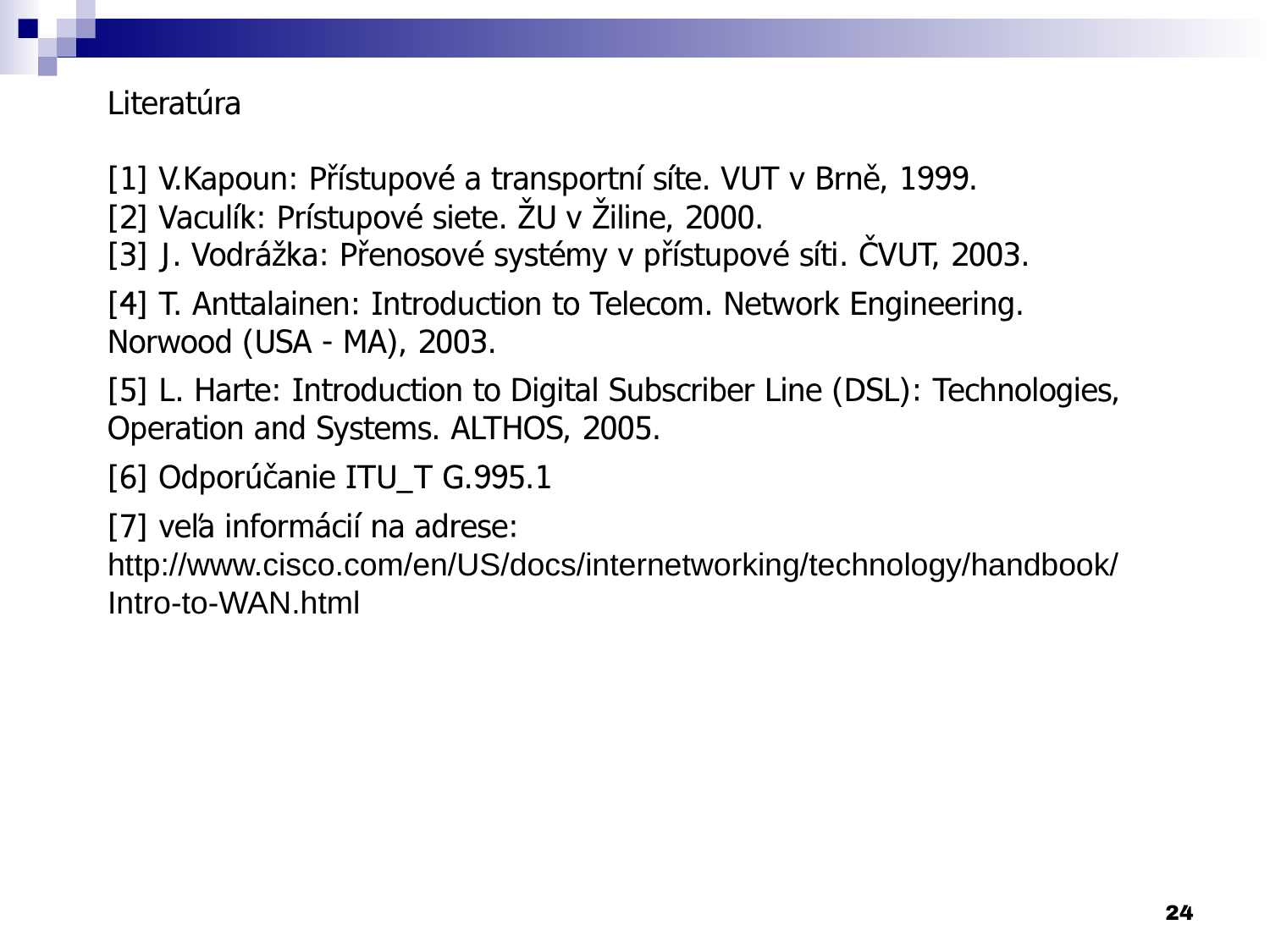

Literatúra

[1] V.Kapoun: Přístupové a transportní síte. VUT v Brně, 1999.
[2] Vaculík: Prístupové siete. ŽU v Žiline, 2000.
[3] J. Vodrážka: Přenosové systémy v přístupové síti. ČVUT, 2003.
[4] T. Anttalainen: Introduction to Telecom. Network Engineering. Norwood (USA - MA), 2003.
[5] L. Harte: Introduction to Digital Subscriber Line (DSL): Technologies, Operation and Systems. ALTHOS, 2005.
[6] Odporúčanie ITU_T G.995.1
[7] veľa informácií na adrese: http://www.cisco.com/en/US/docs/internetworking/technology/handbook/Intro-to-WAN.html
24